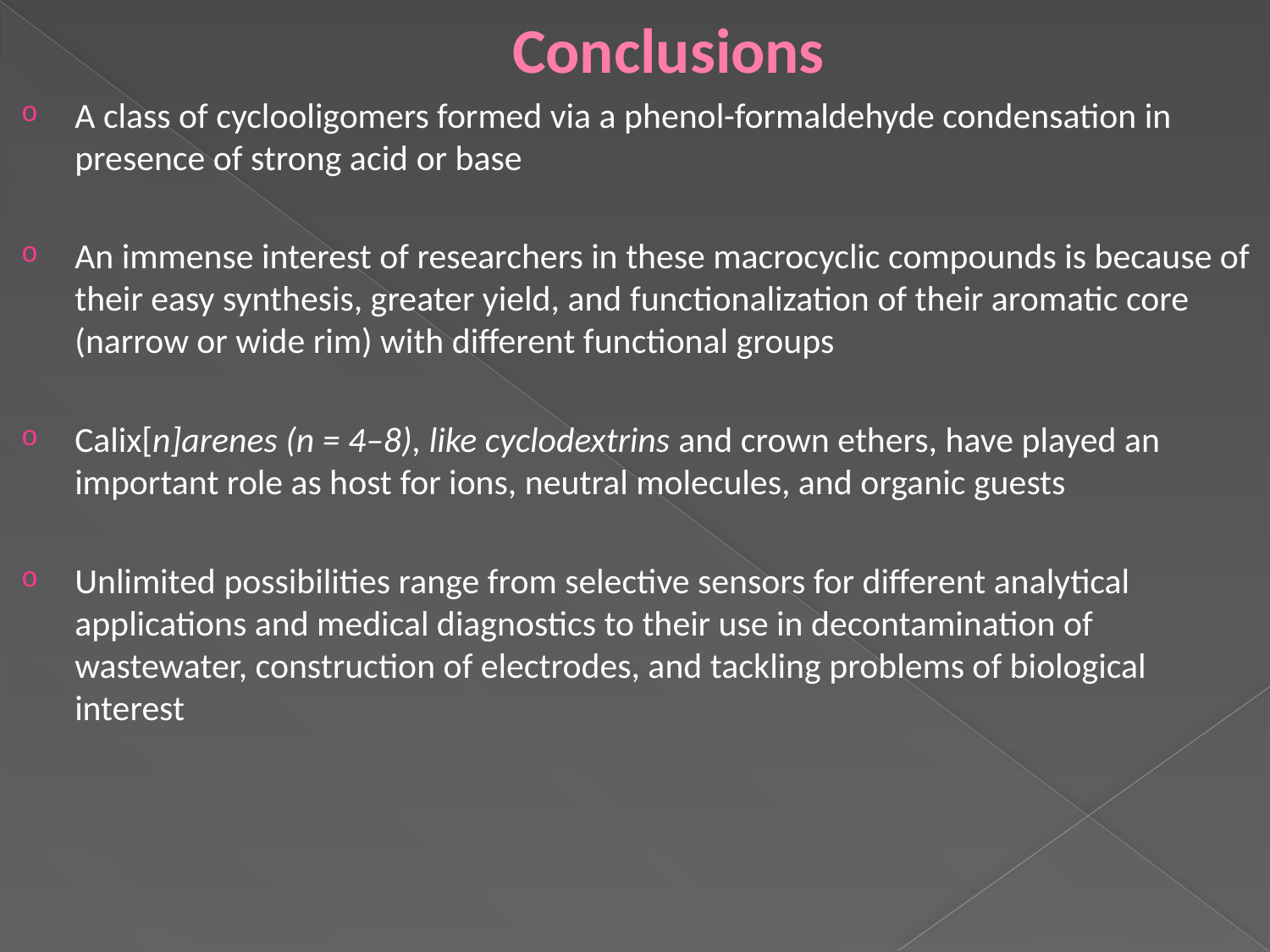

# Conclusions
A class of cyclooligomers formed via a phenol-formaldehyde condensation in presence of strong acid or base

An immense interest of researchers in these macrocyclic compounds is because of their easy synthesis, greater yield, and functionalization of their aromatic core (narrow or wide rim) with different functional groups

Calix[n]arenes (n = 4–8), like cyclodextrins and crown ethers, have played an important role as host for ions, neutral molecules, and organic guests

Unlimited possibilities range from selective sensors for different analytical applications and medical diagnostics to their use in decontamination of wastewater, construction of electrodes, and tackling problems of biological interest